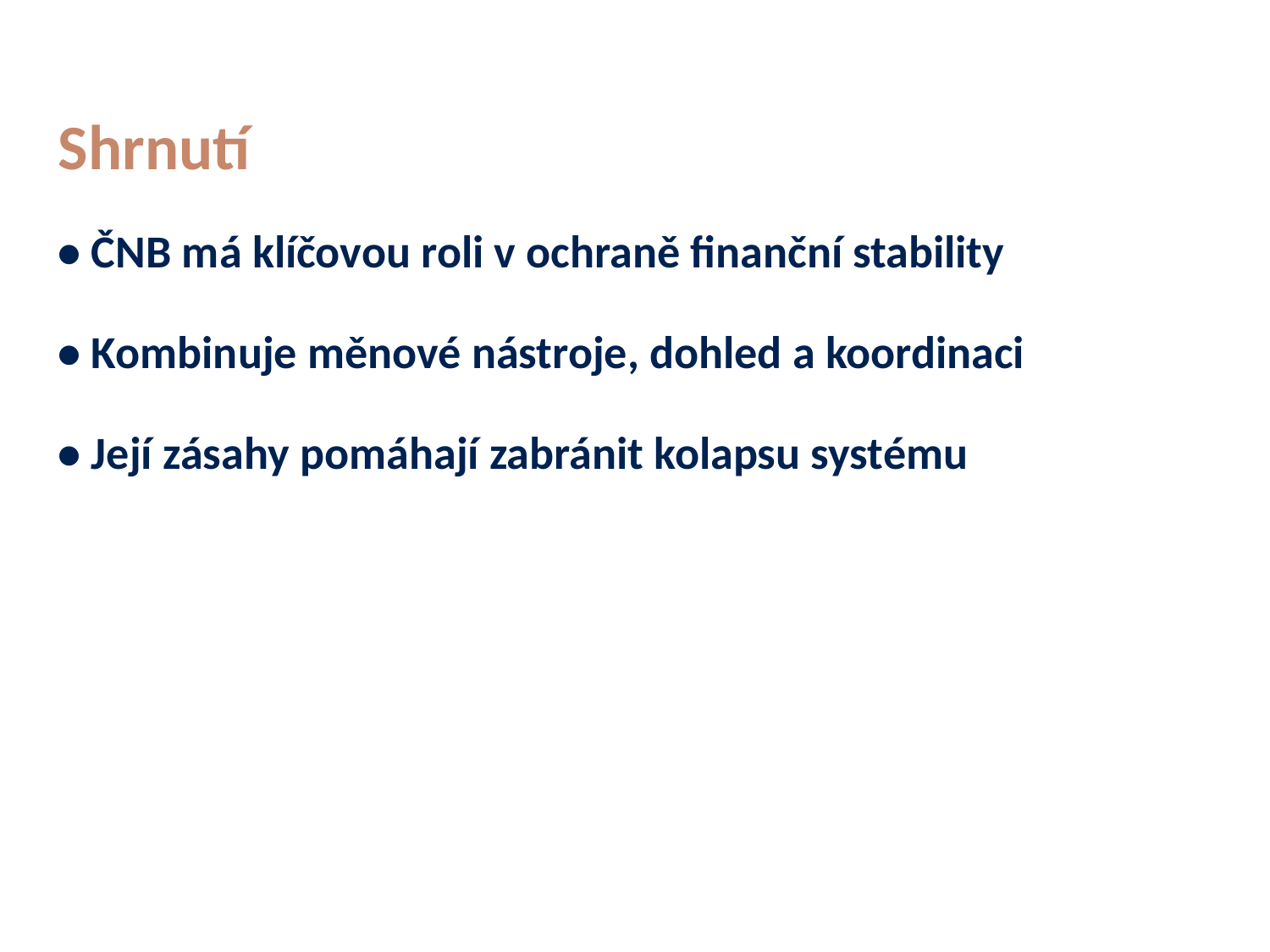

# Shrnutí
• ČNB má klíčovou roli v ochraně finanční stability
• Kombinuje měnové nástroje, dohled a koordinaci
• Její zásahy pomáhají zabránit kolapsu systému